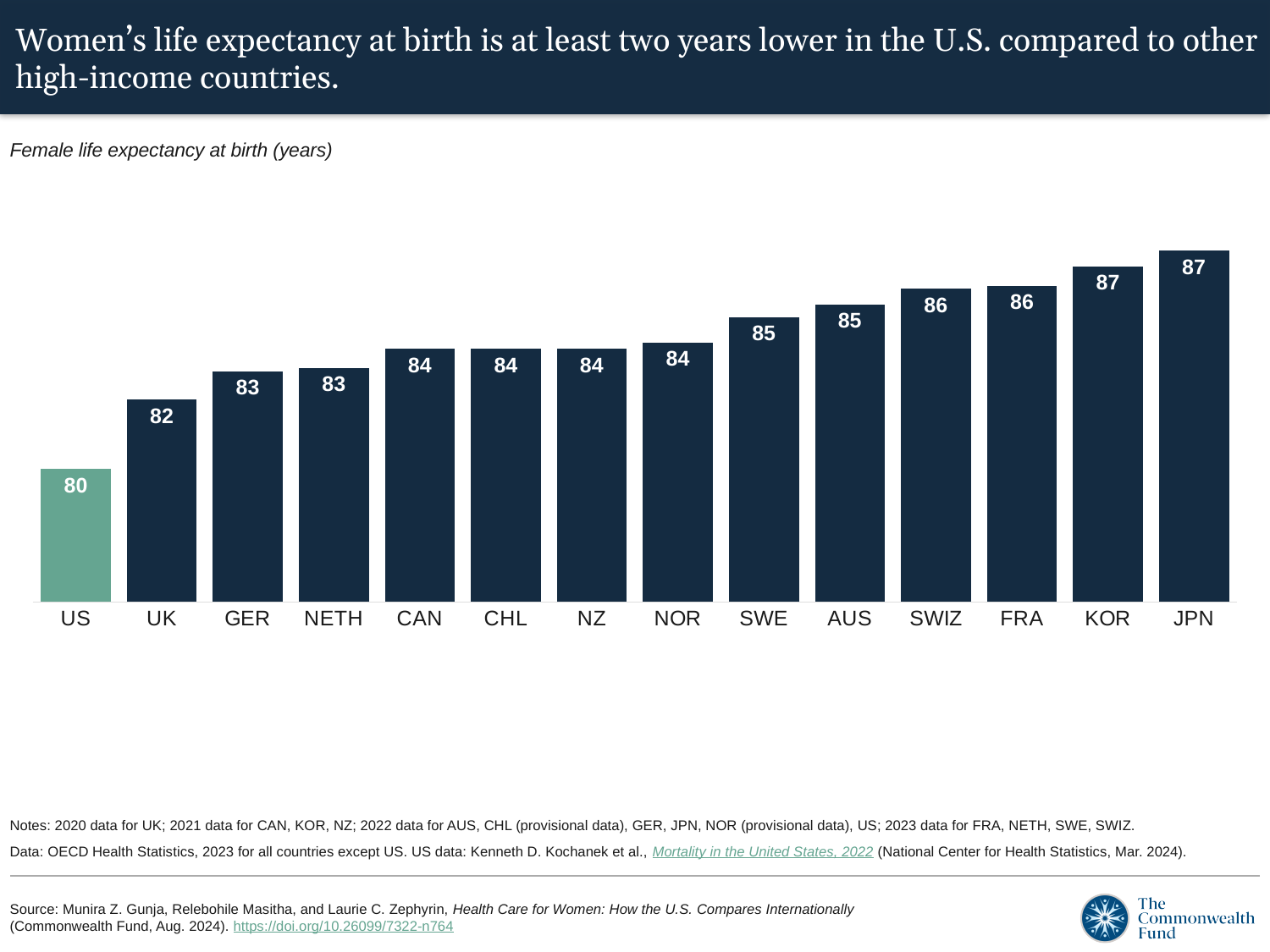

# Women’s life expectancy at birth is at least two years lower in the U.S. compared to other high-income countries.
Female life expectancy at birth (years)

### Chart

| Category | female life expectancy |
|---|---|
| US | 80.2 |
| UK | 82.4 |
| GER | 83.3 |
| NETH | 83.4 |
| CAN | 84.0 |
| CHL | 84.0 |
| NZ | 84.0 |
| NOR | 84.2 |
| SWE | 85.0 |
| AUS | 85.4 |
| SWIZ | 85.9 |
| FRA | 86.0 |
| KOR | 86.6 |
| JPN | 87.1 |
Notes: 2020 data for UK; 2021 data for CAN, KOR, NZ; 2022 data for AUS, CHL (provisional data), GER, JPN, NOR (provisional data), US; 2023 data for FRA, NETH, SWE, SWIZ.
Data: OECD Health Statistics, 2023 for all countries except US. US data: Kenneth D. Kochanek et al., Mortality in the United States, 2022 (National Center for Health Statistics, Mar. 2024).